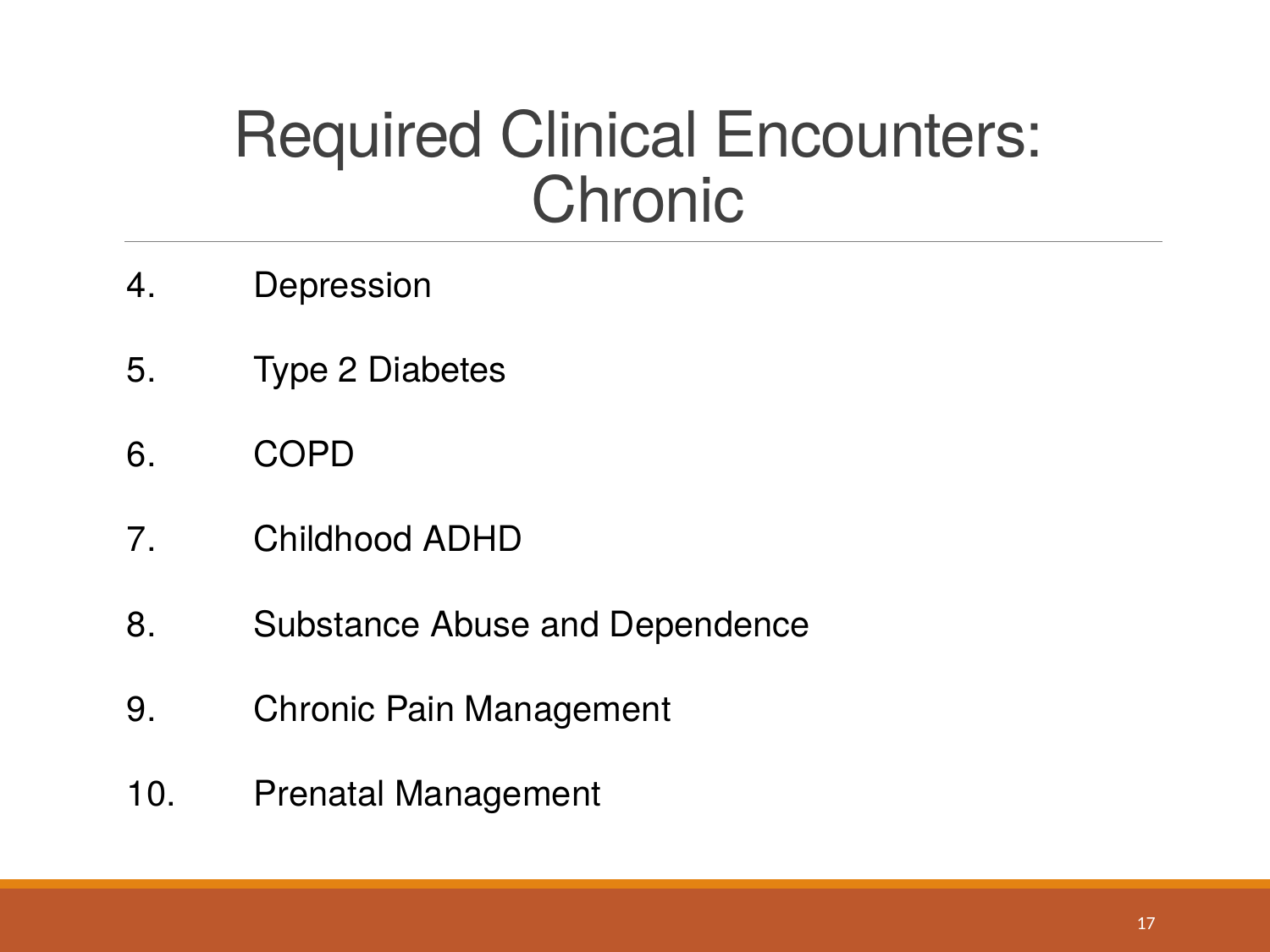

# Required Clinical Encounters: Chronic
4.	Depression

5.	Type 2 Diabetes

6.	COPD

7.	Childhood ADHD

8.	Substance Abuse and Dependence

9.	Chronic Pain Management

10.	Prenatal Management

17